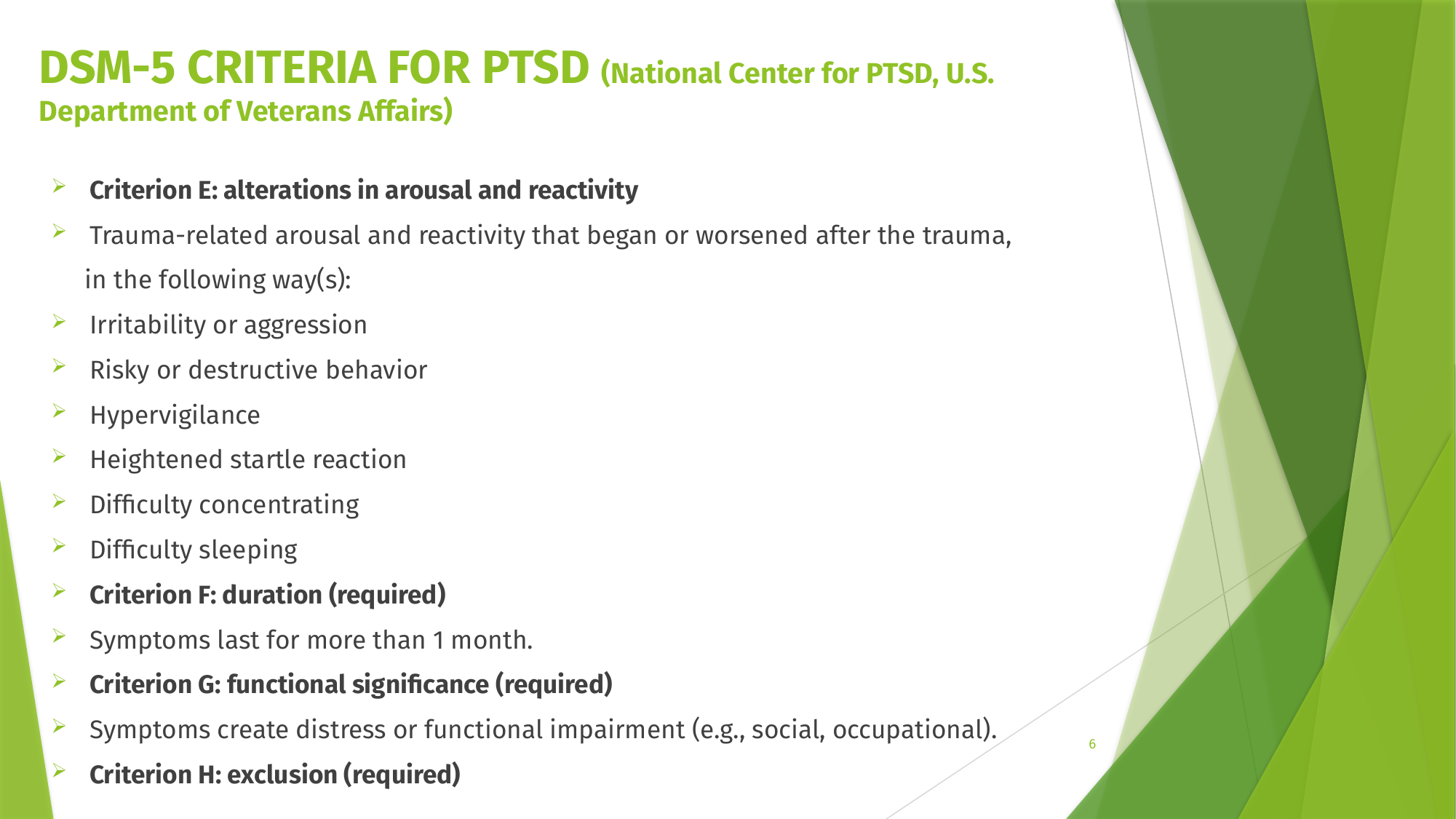

# DSM-5 CRITERIA FOR PTSD (National Center for PTSD, U.S. Department of Veterans Affairs)
Criterion E: alterations in arousal and reactivity
Trauma-related arousal and reactivity that began or worsened after the trauma,
     in the following way(s):
Irritability or aggression
Risky or destructive behavior
Hypervigilance
Heightened startle reaction
Difficulty concentrating
Difficulty sleeping
Criterion F: duration (required)
Symptoms last for more than 1 month.
Criterion G: functional significance (required)
Symptoms create distress or functional impairment (e.g., social, occupational).
Criterion H: exclusion (required)

6